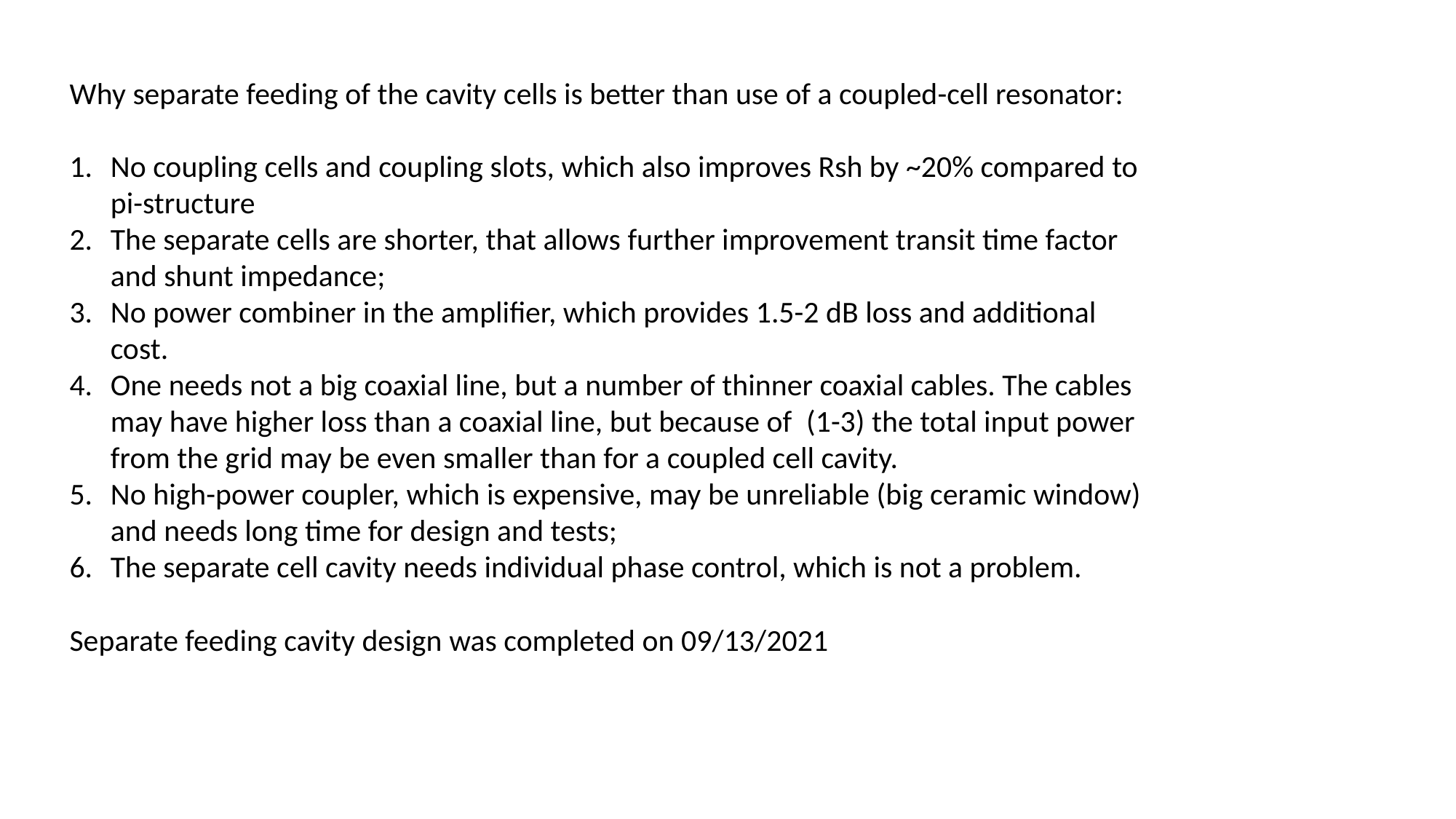

Why separate feeding of the cavity cells is better than use of a coupled-cell resonator:
No coupling cells and coupling slots, which also improves Rsh by ~20% compared to pi-structure
The separate cells are shorter, that allows further improvement transit time factor and shunt impedance;
No power combiner in the amplifier, which provides 1.5-2 dB loss and additional cost.
One needs not a big coaxial line, but a number of thinner coaxial cables. The cables may have higher loss than a coaxial line, but because of  (1-3) the total input power from the grid may be even smaller than for a coupled cell cavity.
No high-power coupler, which is expensive, may be unreliable (big ceramic window) and needs long time for design and tests;
The separate cell cavity needs individual phase control, which is not a problem.

Separate feeding cavity design was completed on 09/13/2021